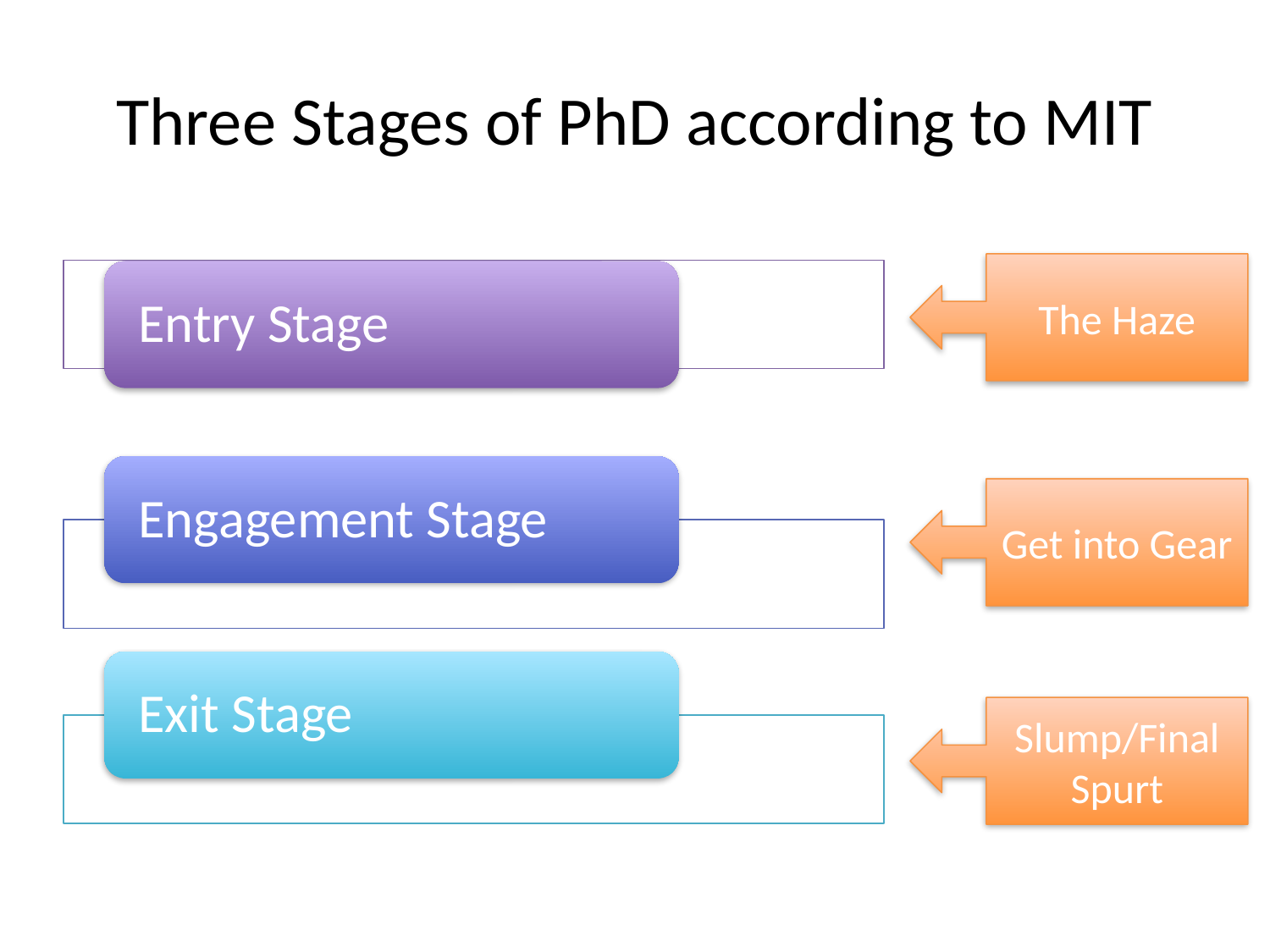

# Three Stages of PhD according to MIT
The Haze
Entry Stage
Engagement Stage
Exit Stage
Get into Gear
Slump/Final Spurt